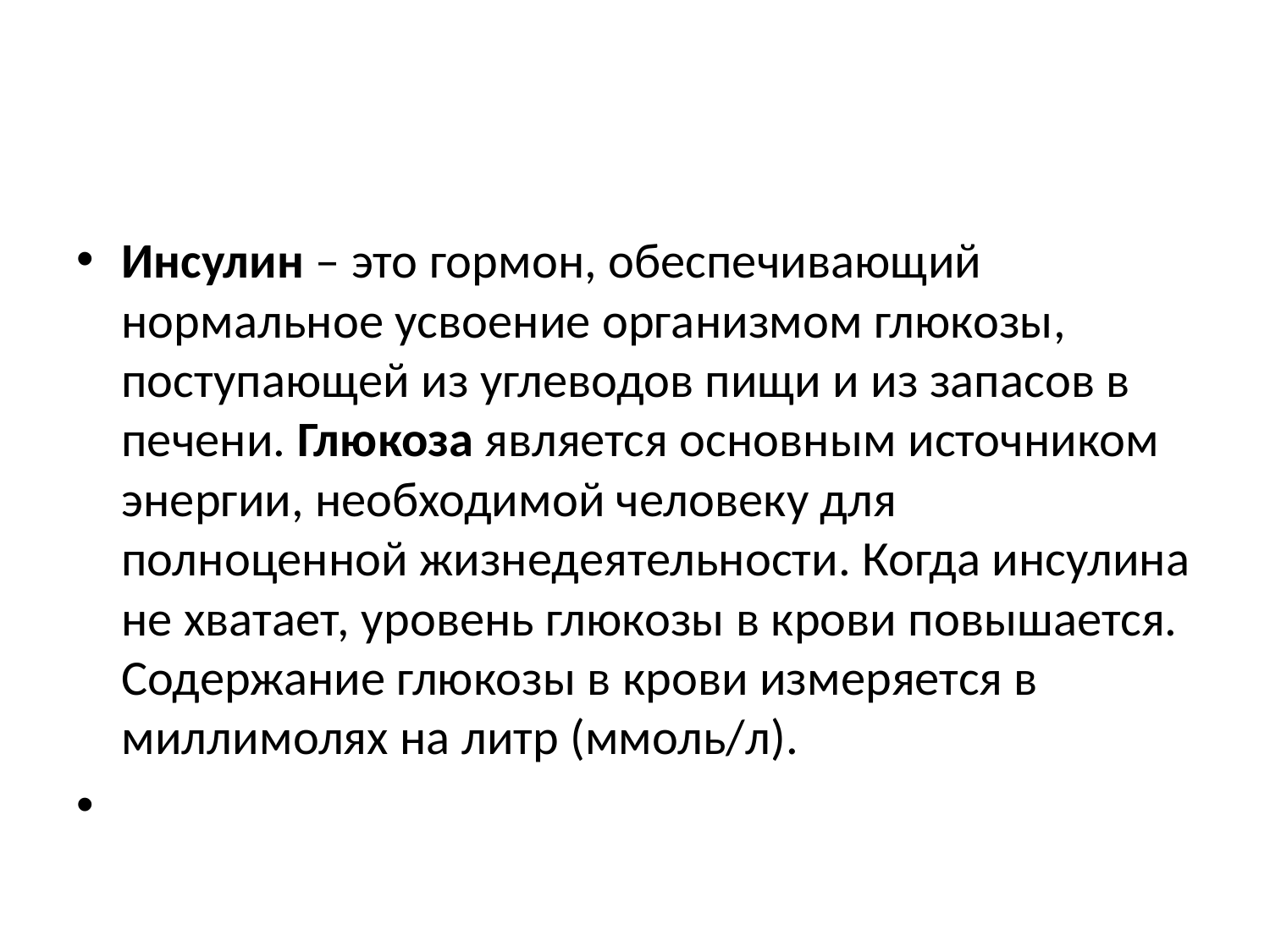

#
Инсулин – это гормон, обеспечивающий нормальное усвоение организмом глюкозы, поступающей из углеводов пищи и из запасов в печени. Глюкоза является основным источником энергии, необходимой человеку для полноценной жизнедеятельности. Когда инсулина не хватает, уровень глюкозы в крови повышается. Содержание глюкозы в крови измеряется в миллимолях на литр (ммоль/л).